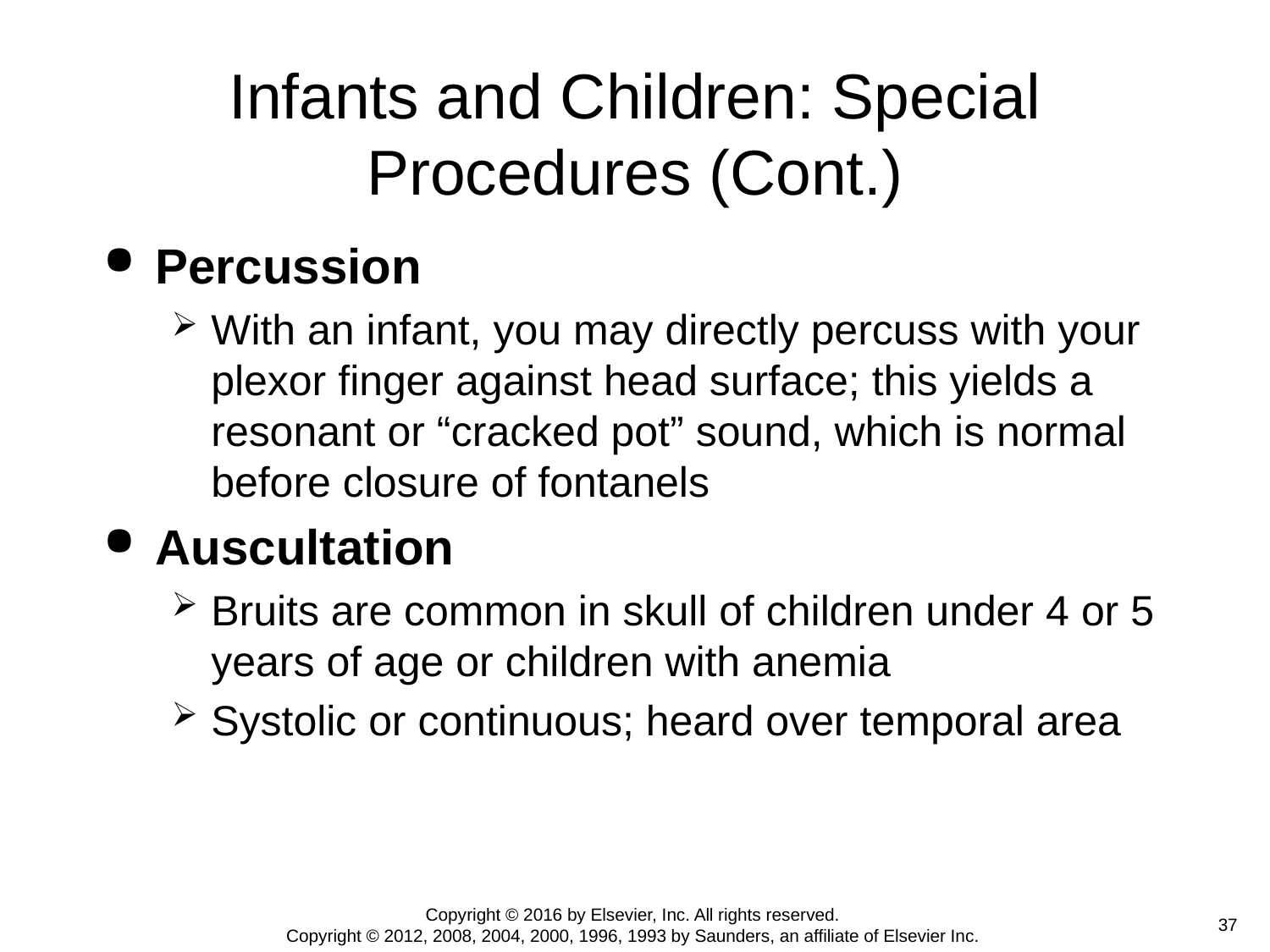

# Infants and Children: Special Procedures (Cont.)
Percussion
With an infant, you may directly percuss with your plexor finger against head surface; this yields a resonant or “cracked pot” sound, which is normal before closure of fontanels
Auscultation
Bruits are common in skull of children under 4 or 5 years of age or children with anemia
Systolic or continuous; heard over temporal area
Copyright © 2016 by Elsevier, Inc. All rights reserved.
Copyright © 2012, 2008, 2004, 2000, 1996, 1993 by Saunders, an affiliate of Elsevier Inc.
 37